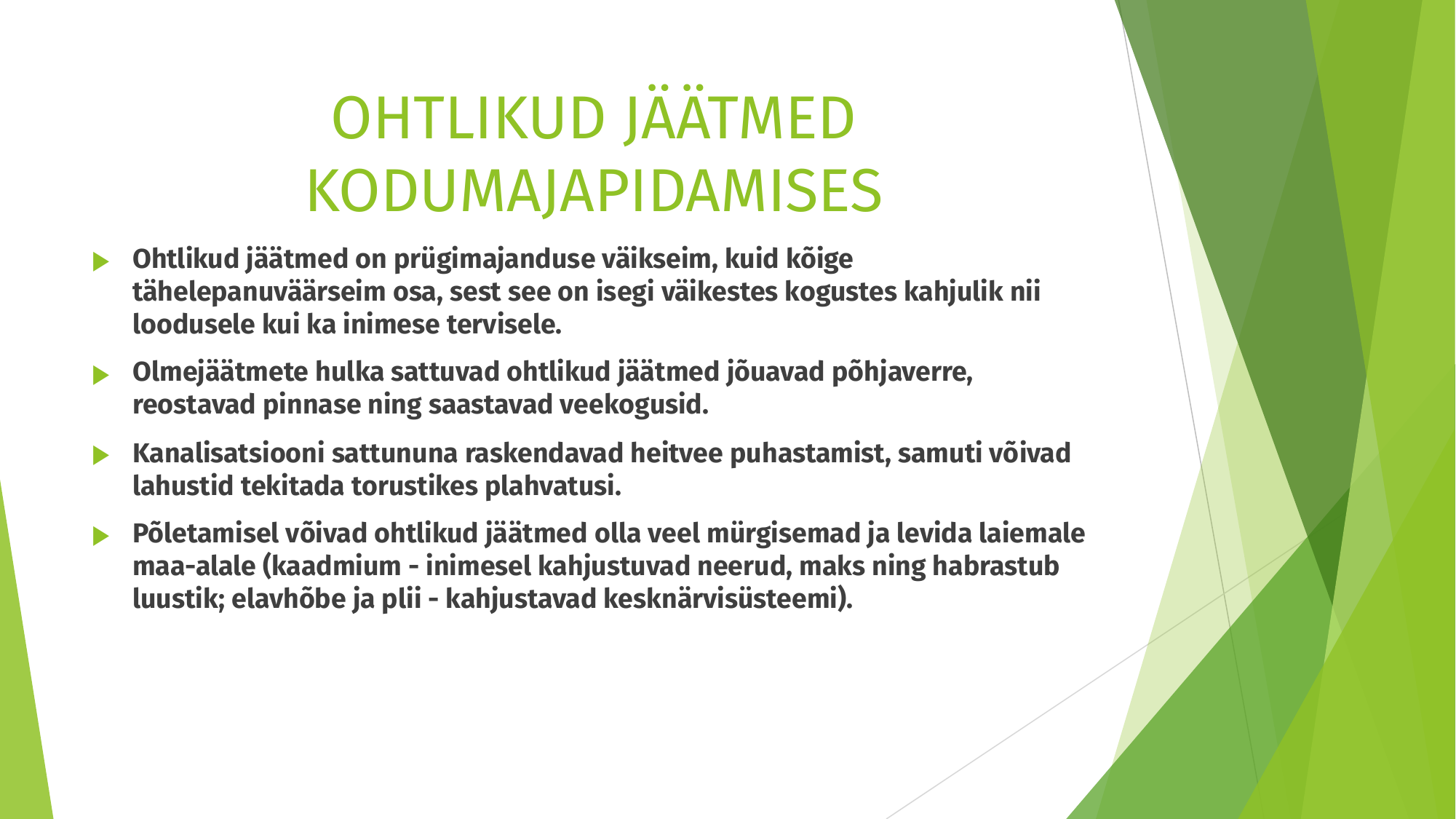

# OHTLIKUD JÄÄTMED KODUMAJAPIDAMISES
Ohtlikud jäätmed on prügimajanduse väikseim, kuid kõige tähelepanuväärseim osa, sest see on isegi väikestes kogustes kahjulik nii loodusele kui ka inimese tervisele.
Olmejäätmete hulka sattuvad ohtlikud jäätmed jõuavad põhjaverre, reostavad pinnase ning saastavad veekogusid.
Kanalisatsiooni sattununa raskendavad heitvee puhastamist, samuti võivad lahustid tekitada torustikes plahvatusi.
Põletamisel võivad ohtlikud jäätmed olla veel mürgisemad ja levida laiemale maa-alale (kaadmium - inimesel kahjustuvad neerud, maks ning habrastub luustik; elavhõbe ja plii - kahjustavad kesknärvisüsteemi).